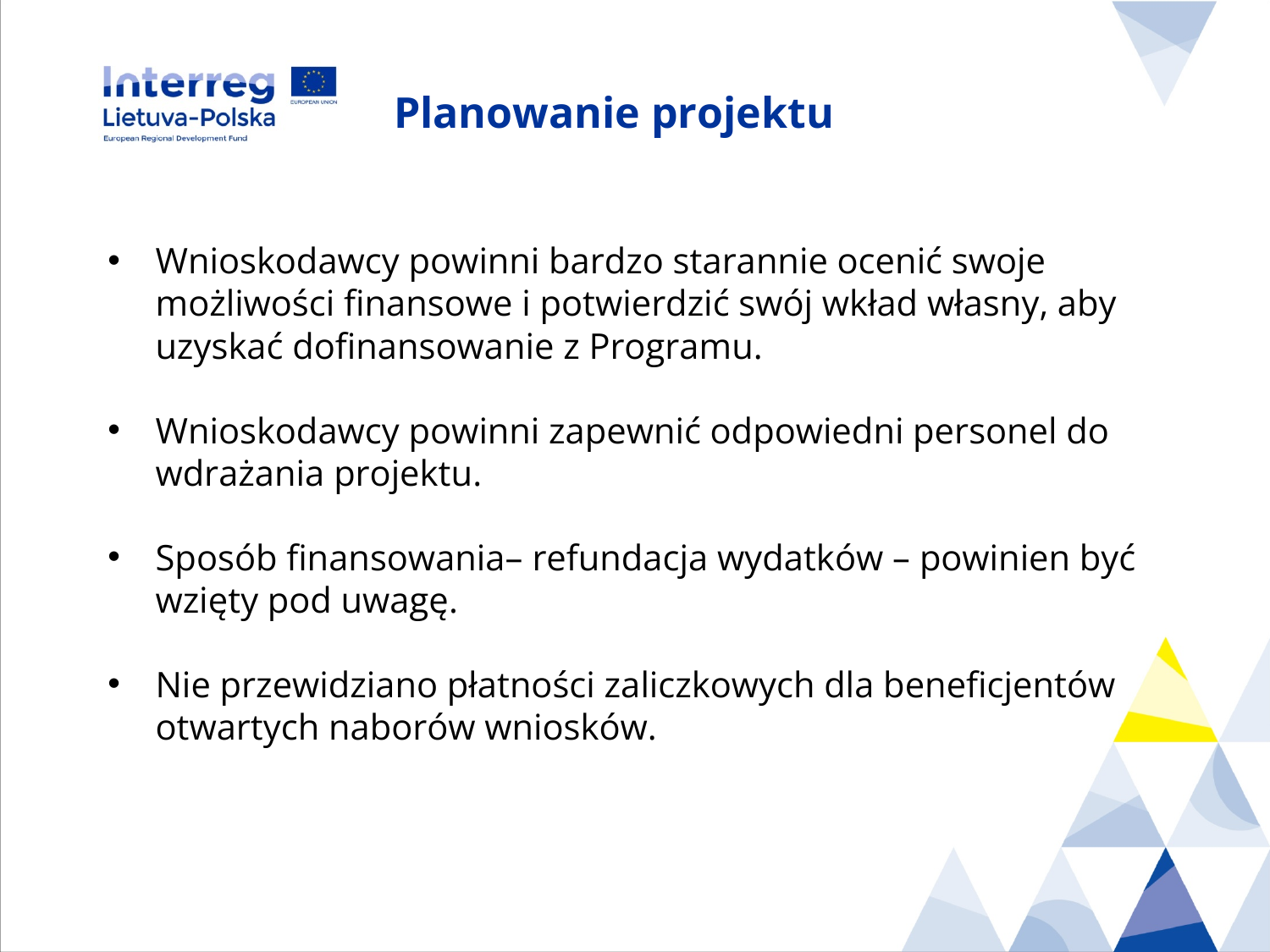

# Planowanie projektu
Wnioskodawcy powinni bardzo starannie ocenić swoje możliwości finansowe i potwierdzić swój wkład własny, aby uzyskać dofinansowanie z Programu.

Wnioskodawcy powinni zapewnić odpowiedni personel do wdrażania projektu.

Sposób finansowania– refundacja wydatków – powinien być wzięty pod uwagę.

Nie przewidziano płatności zaliczkowych dla beneficjentów otwartych naborów wniosków.